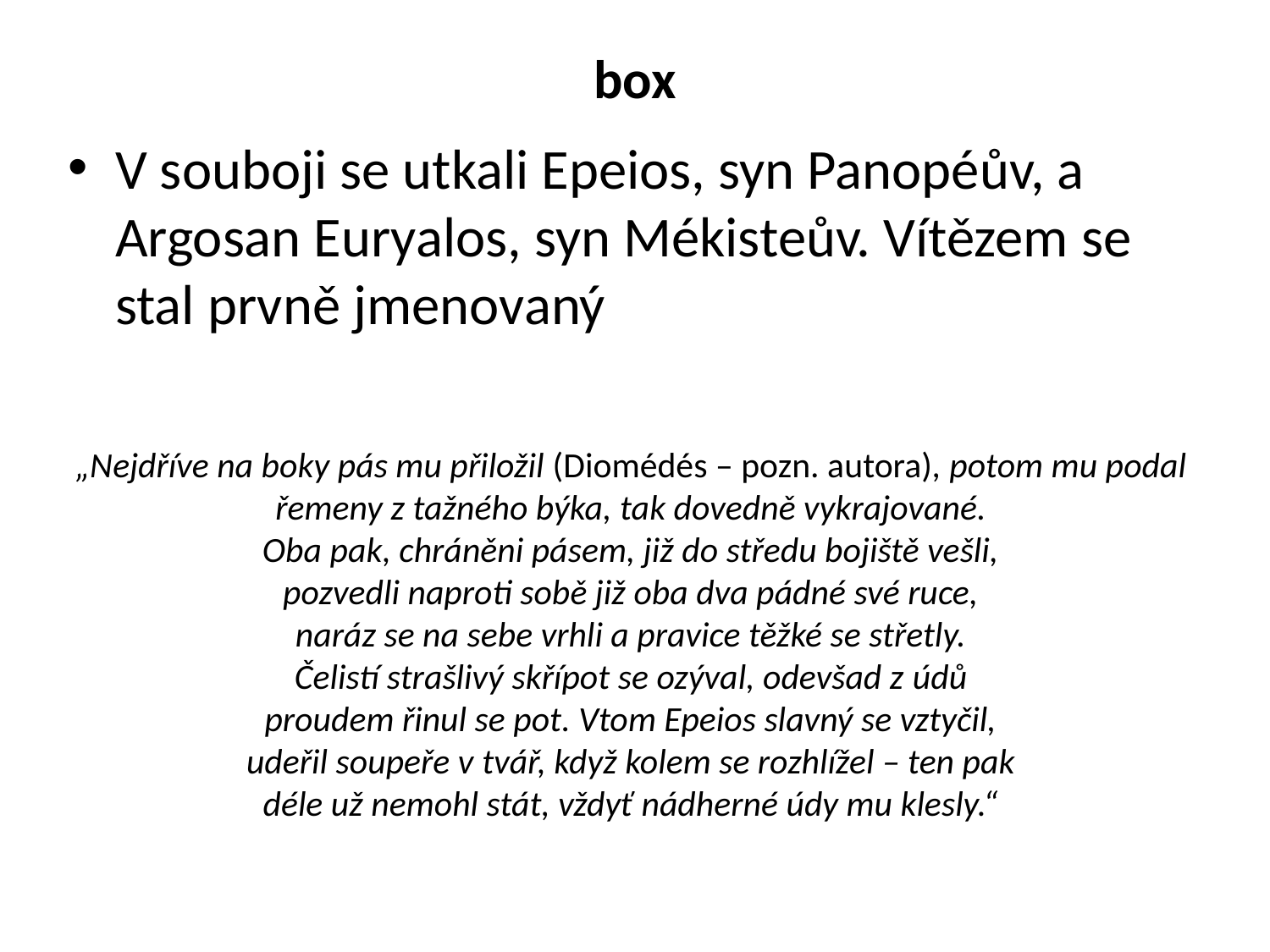

# box
V souboji se utkali Epeios, syn Panopéův, a Argosan Euryalos, syn Mékisteův. Vítězem se stal prvně jmenovaný
„Nejdříve na boky pás mu přiložil (Diomédés – pozn. autora), potom mu podal
řemeny z tažného býka, tak dovedně vykrajované.
Oba pak, chráněni pásem, již do středu bojiště vešli,
pozvedli naproti sobě již oba dva pádné své ruce,
naráz se na sebe vrhli a pravice těžké se střetly.
Čelistí strašlivý skřípot se ozýval, odevšad z údů
proudem řinul se pot. Vtom Epeios slavný se vztyčil,
udeřil soupeře v tvář, když kolem se rozhlížel – ten pak
déle už nemohl stát, vždyť nádherné údy mu klesly.“